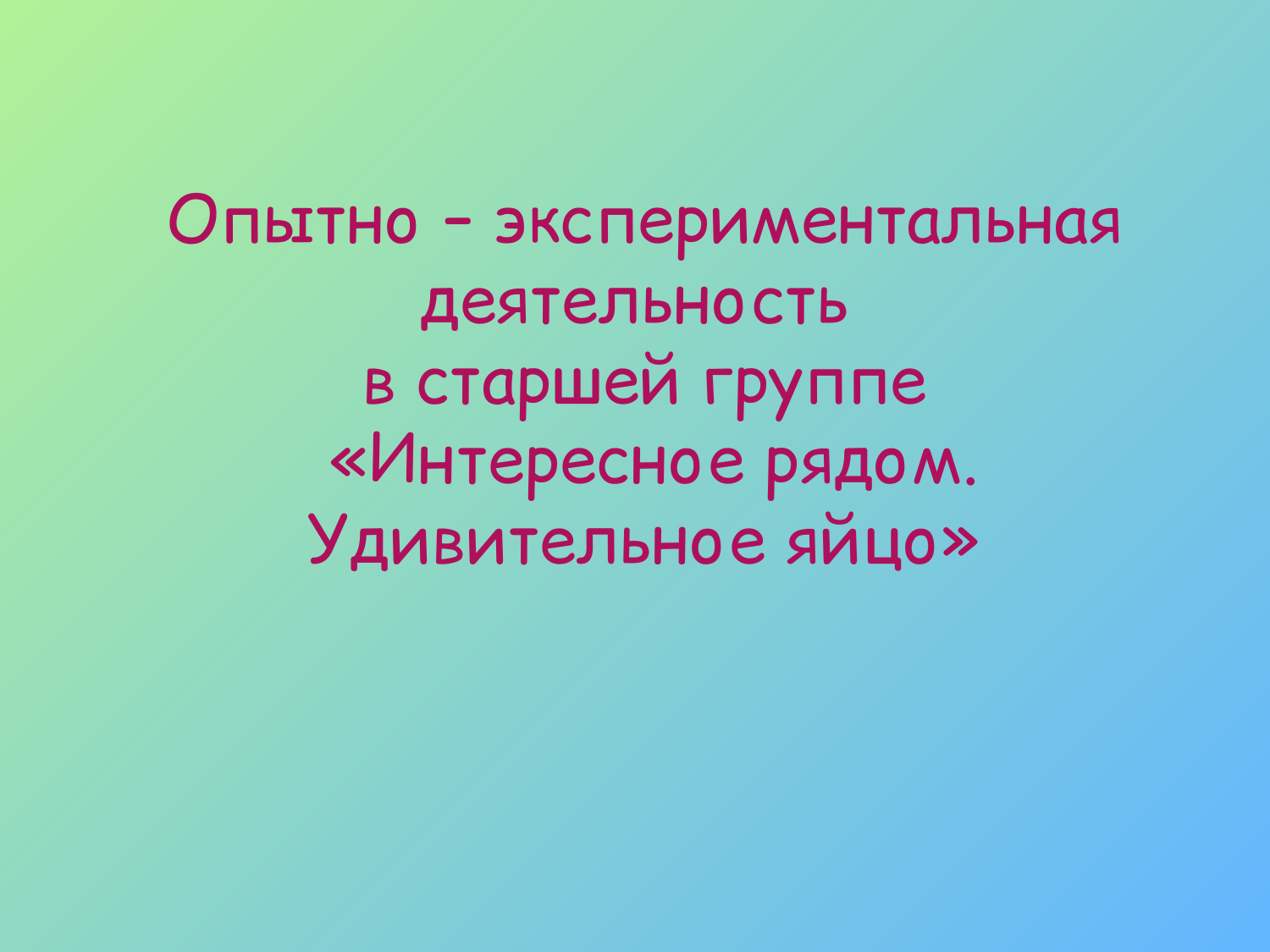

# Опытно – экспериментальная деятельность в старшей группе «Интересное рядом. Удивительное яйцо»